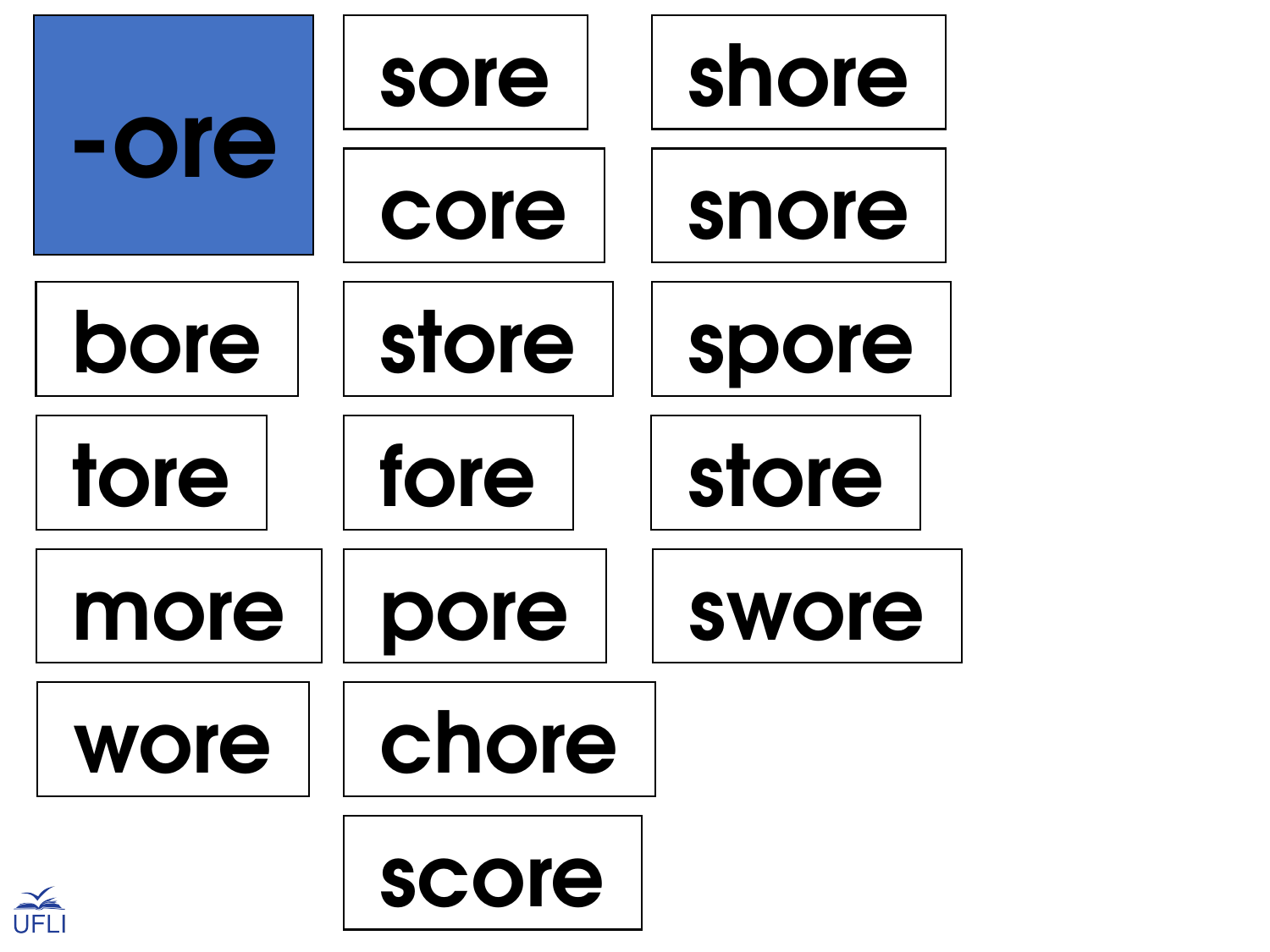

-ore
 sore
 shore
 core
 snore
 bore
 store
 spore
 tore
 fore
 store
 more
 pore
 swore
 wore
 chore
 score